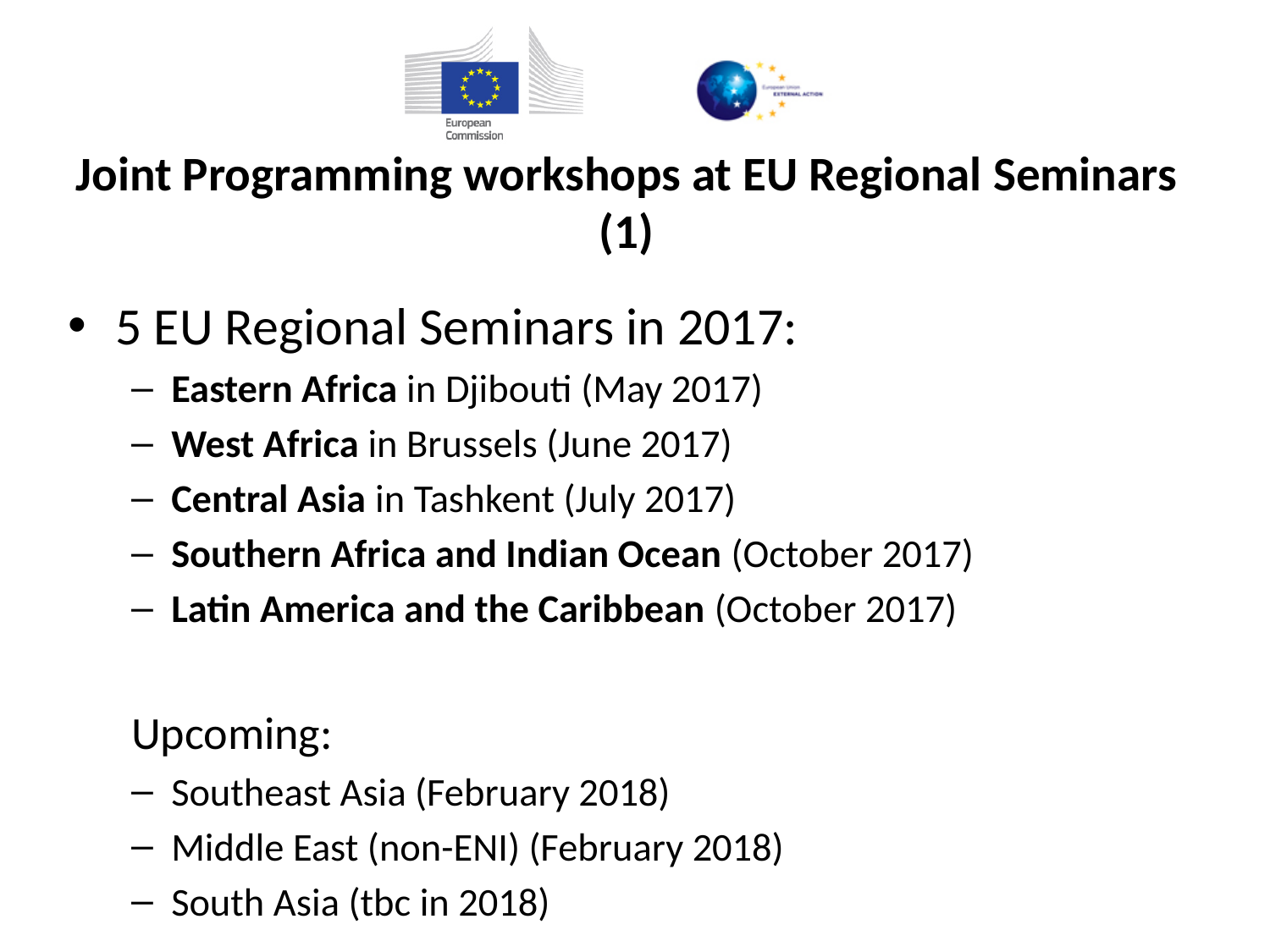

# Joint Programming workshops at EU Regional Seminars (1)
5 EU Regional Seminars in 2017:
Eastern Africa in Djibouti (May 2017)
West Africa in Brussels (June 2017)
Central Asia in Tashkent (July 2017)
Southern Africa and Indian Ocean (October 2017)
Latin America and the Caribbean (October 2017)

Upcoming:
Southeast Asia (February 2018)
Middle East (non-ENI) (February 2018)
South Asia (tbc in 2018)